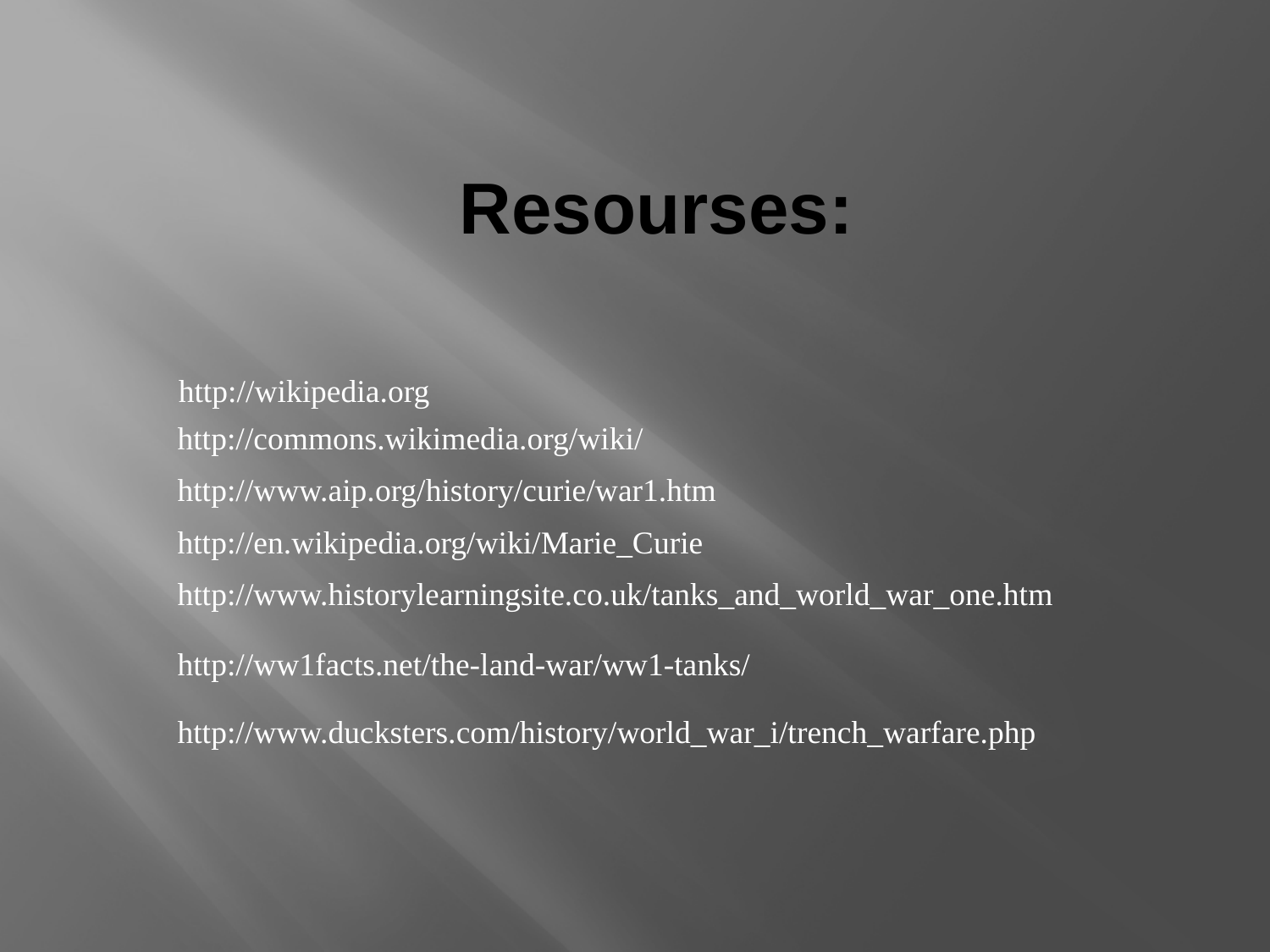

# Resourses:
http://wikipedia.org
http://commons.wikimedia.org/wiki/
http://www.aip.org/history/curie/war1.htm
http://en.wikipedia.org/wiki/Marie_Curie
http://www.historylearningsite.co.uk/tanks_and_world_war_one.htm
http://ww1facts.net/the-land-war/ww1-tanks/
http://www.ducksters.com/history/world_war_i/trench_warfare.php